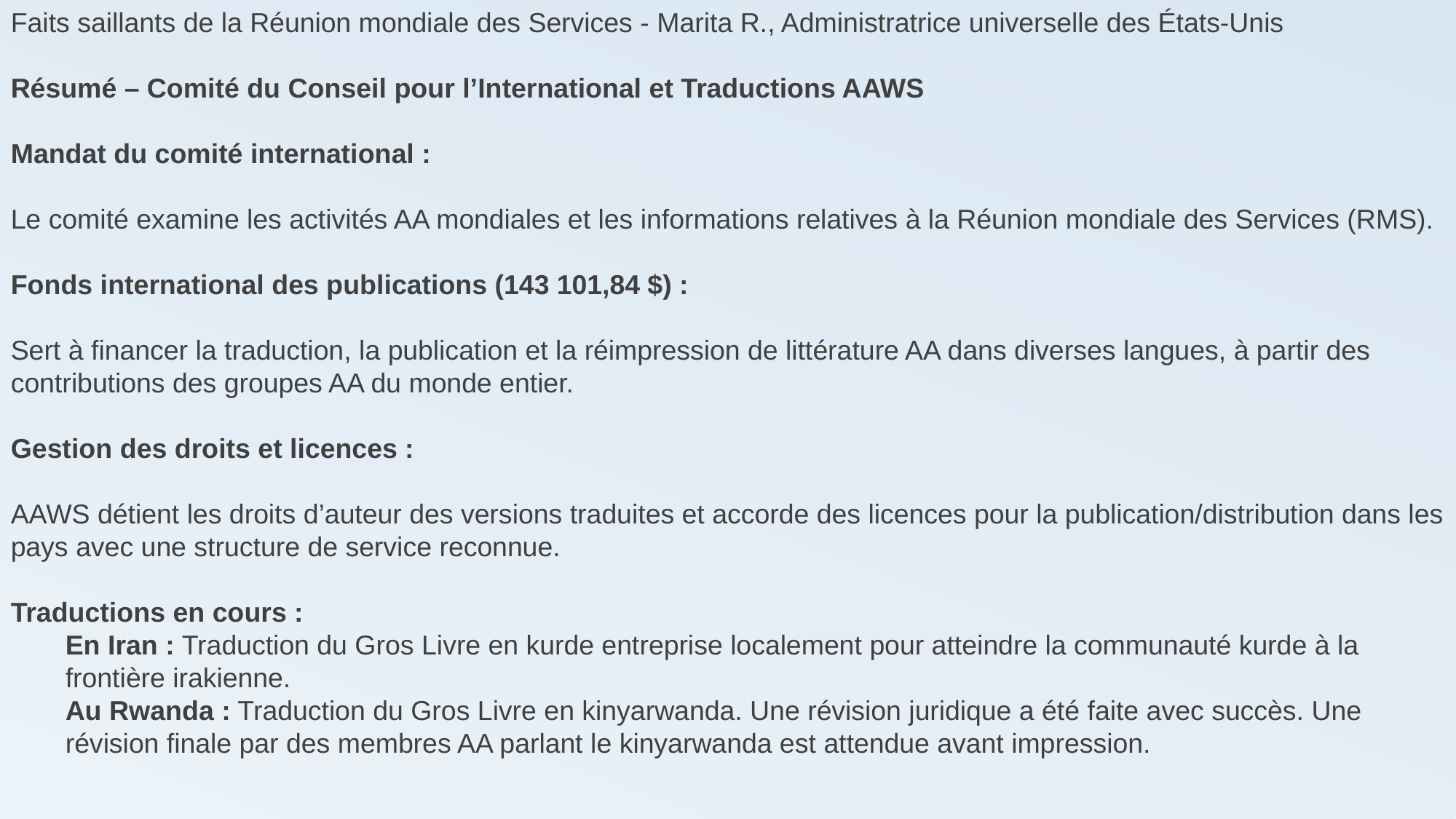

Faits saillants de la Réunion mondiale des Services - Marita R., Administratrice universelle des États-Unis

Résumé – Comité du Conseil pour l’International et Traductions AAWS

Mandat du comité international :
Le comité examine les activités AA mondiales et les informations relatives à la Réunion mondiale des Services (RMS).

Fonds international des publications (143 101,84 $) :
Sert à financer la traduction, la publication et la réimpression de littérature AA dans diverses langues, à partir des contributions des groupes AA du monde entier.

Gestion des droits et licences :
AAWS détient les droits d’auteur des versions traduites et accorde des licences pour la publication/distribution dans les pays avec une structure de service reconnue.

Traductions en cours :
En Iran : Traduction du Gros Livre en kurde entreprise localement pour atteindre la communauté kurde à la frontière irakienne.
Au Rwanda : Traduction du Gros Livre en kinyarwanda. Une révision juridique a été faite avec succès. Une révision finale par des membres AA parlant le kinyarwanda est attendue avant impression.